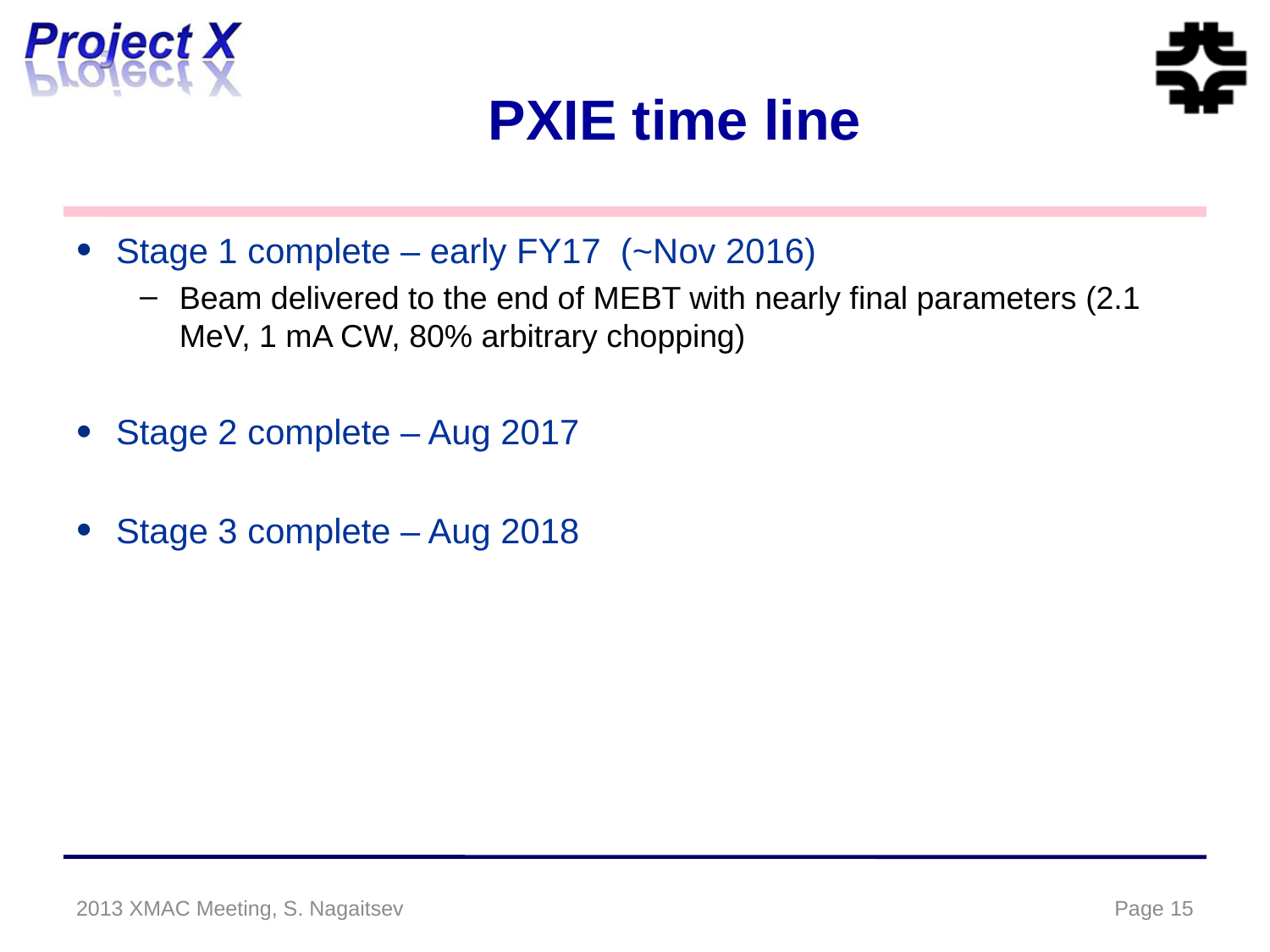

# PXIE time line
Stage 1 complete – early FY17  (~Nov 2016)
Beam delivered to the end of MEBT with nearly final parameters (2.1 MeV, 1 mA CW, 80% arbitrary chopping)

Stage 2 complete – Aug 2017

Stage 3 complete – Aug 2018

2013 XMAC Meeting, S. Nagaitsev
Page 15